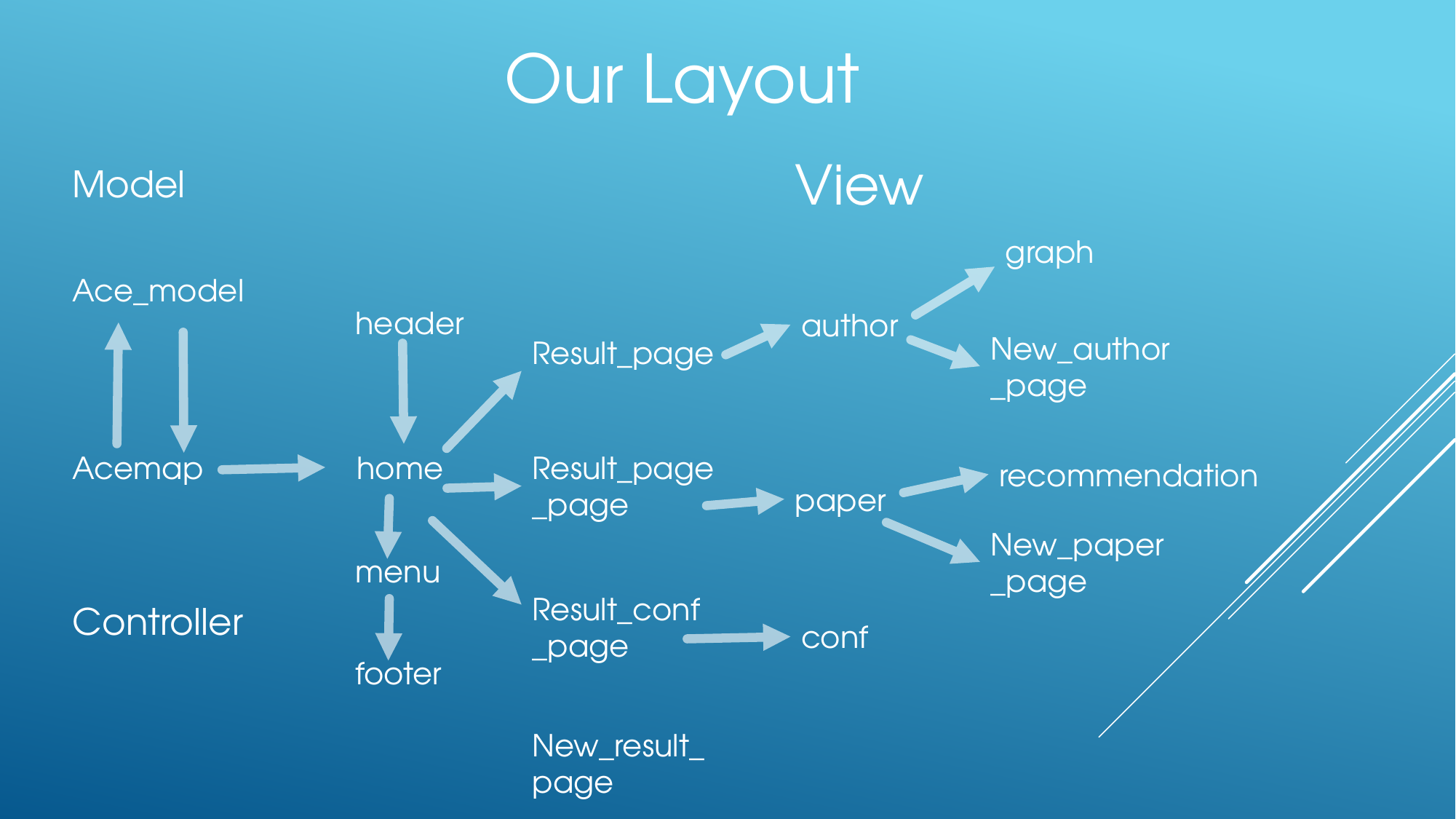

Our Layout
View
Model
graph
Ace_model
header
author
New_author_page
Result_page
Acemap
home
Result_page_page
recommendation
paper
New_paper_page
menu
Result_conf_page
Controller
conf
footer
New_result_page